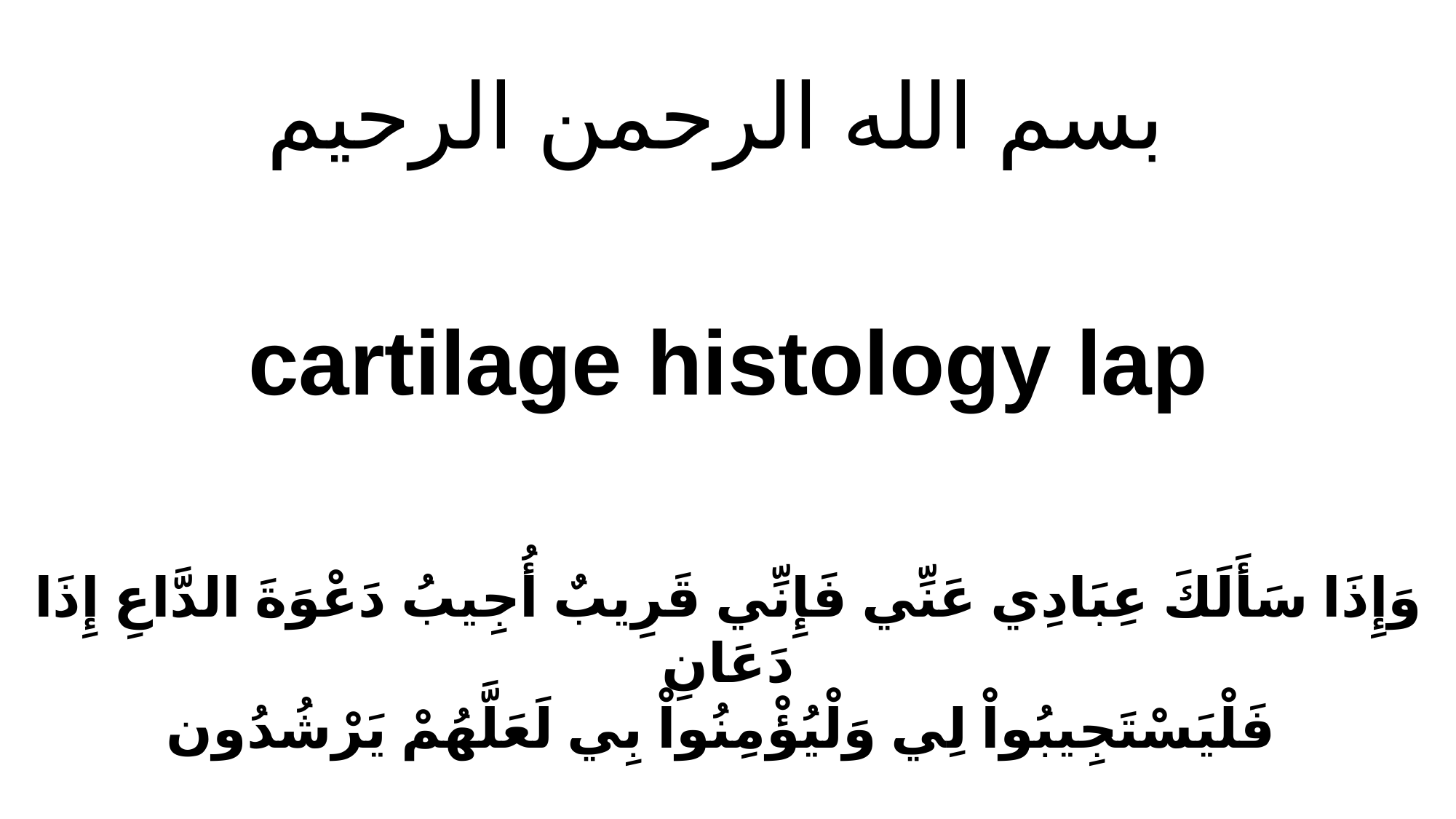

# بسم الله الرحمن الرحيم
cartilage histology lap
وَإِذَا سَأَلَكَ عِبَادِي عَنِّي فَإِنِّي قَرِيبٌ أُجِيبُ دَعْوَةَ الدَّاعِ إِذَا دَعَانِ
فَلْيَسْتَجِيبُواْ لِي وَلْيُؤْمِنُواْ بِي لَعَلَّهُمْ يَرْشُدُون